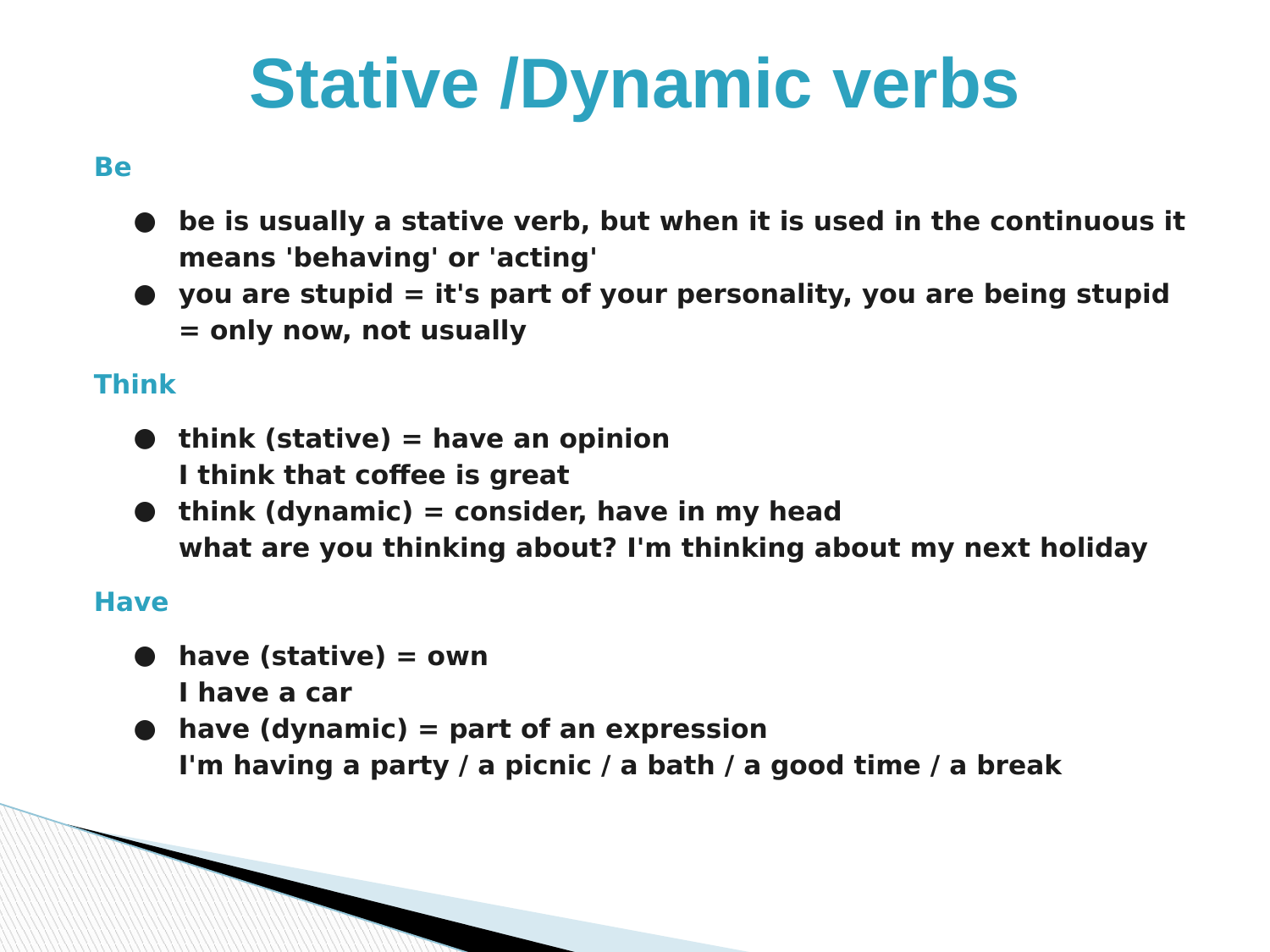

# Stative /Dynamic verbs
Be
be is usually a stative verb, but when it is used in the continuous it means 'behaving' or 'acting'
you are stupid = it's part of your personality, you are being stupid = only now, not usually
Think
think (stative) = have an opinion
I think that coffee is great
think (dynamic) = consider, have in my head
what are you thinking about? I'm thinking about my next holiday
Have
have (stative) = own
I have a car
have (dynamic) = part of an expression
I'm having a party / a picnic / a bath / a good time / a break